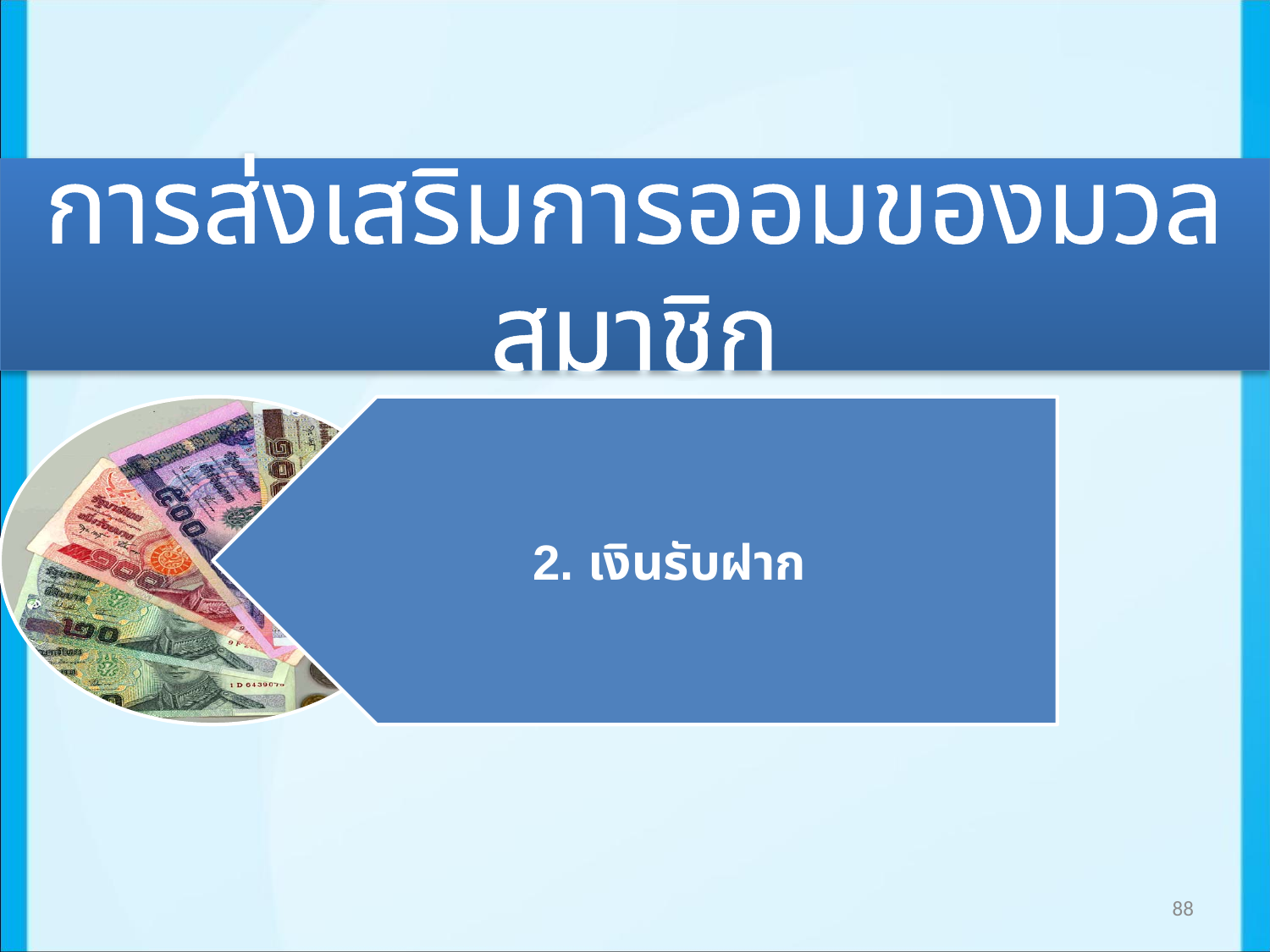

การส่งเสริมการออมของมวลสมาชิก
2. เงินรับฝาก
88